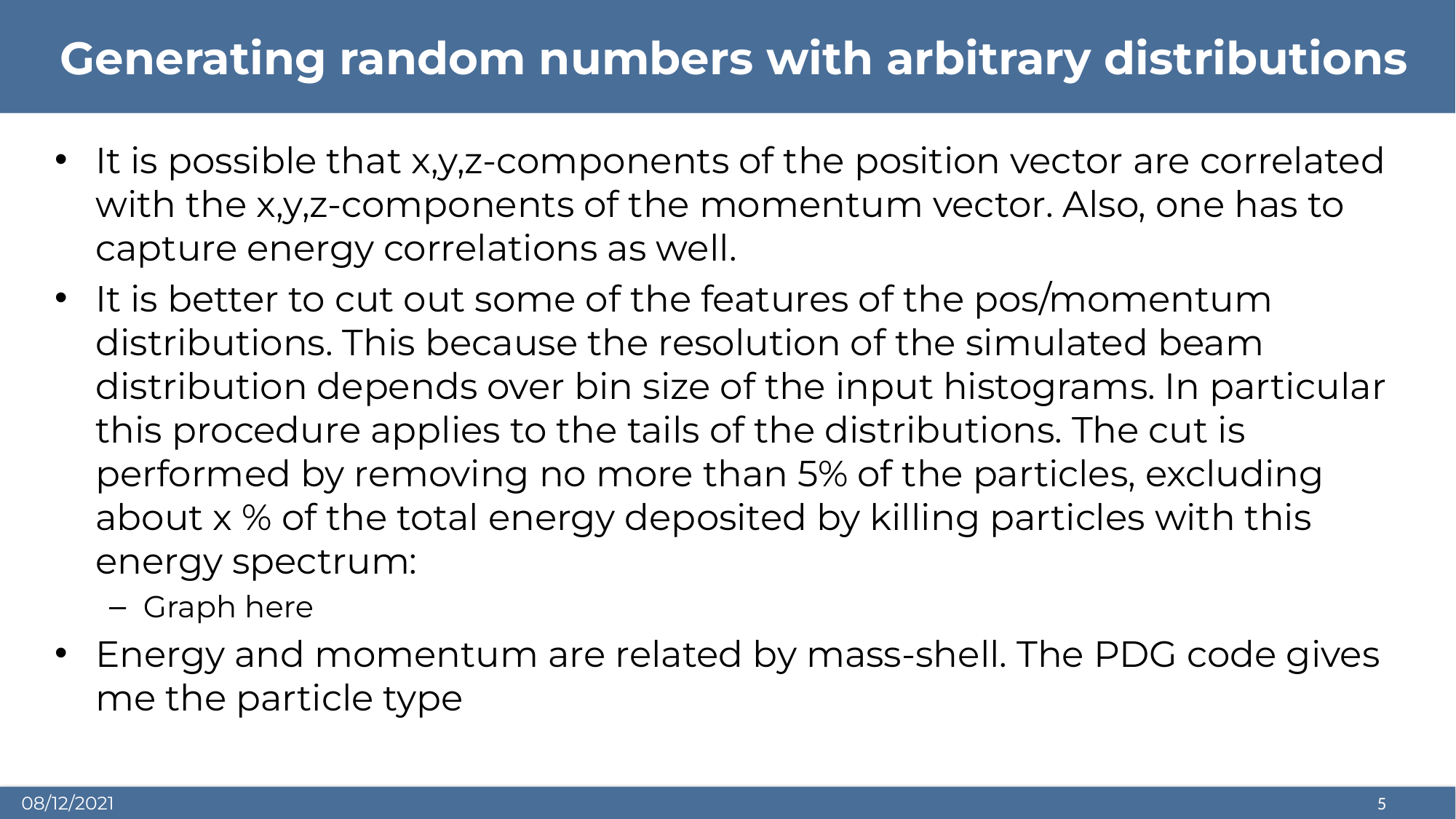

# Generating random numbers with arbitrary distributions
It is possible that x,y,z-components of the position vector are correlated with the x,y,z-components of the momentum vector. Also, one has to capture energy correlations as well.
It is better to cut out some of the features of the pos/momentum distributions. This because the resolution of the simulated beam distribution depends over bin size of the input histograms. In particular this procedure applies to the tails of the distributions. The cut is performed by removing no more than 5% of the particles, excluding about x % of the total energy deposited by killing particles with this energy spectrum:
Graph here
Energy and momentum are related by mass-shell. The PDG code gives me the particle type